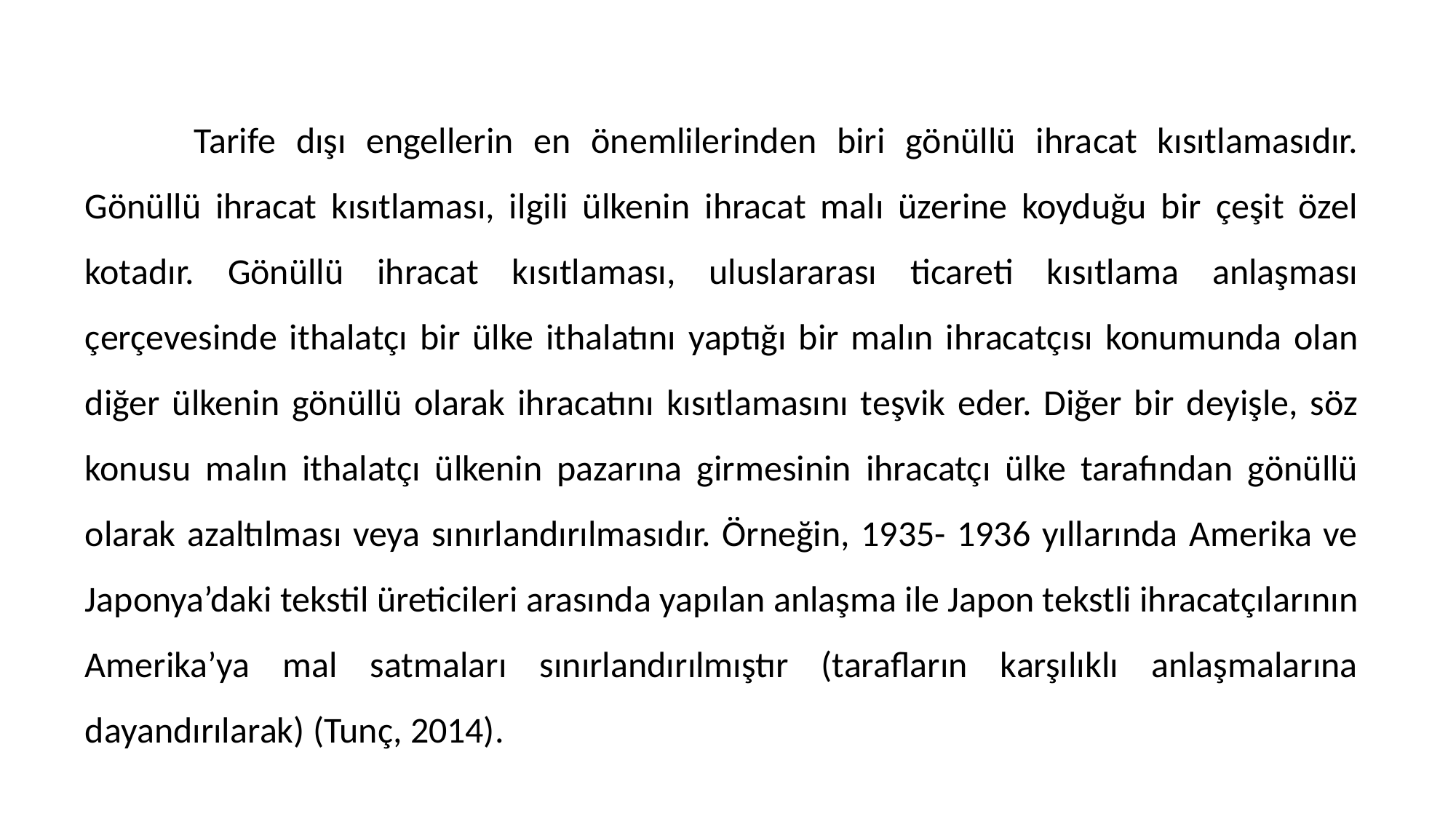

Tarife dışı engellerin en önemlilerinden biri gönüllü ihracat kısıtlamasıdır. Gönüllü ihracat kısıtlaması, ilgili ülkenin ihracat malı üzerine koyduğu bir çeşit özel kotadır. Gönüllü ihracat kısıtlaması, uluslararası ticareti kısıtlama anlaşması çerçevesinde ithalatçı bir ülke ithalatını yaptığı bir malın ihracatçısı konumunda olan diğer ülkenin gönüllü olarak ihracatını kısıtlamasını teşvik eder. Diğer bir deyişle, söz konusu malın ithalatçı ülkenin pazarına girmesinin ihracatçı ülke tarafından gönüllü olarak azaltılması veya sınırlandırılmasıdır. Örneğin, 1935- 1936 yıllarında Amerika ve Japonya’daki tekstil üreticileri arasında yapılan anlaşma ile Japon tekstli ihracatçılarının Amerika’ya mal satmaları sınırlandırılmıştır (tarafların karşılıklı anlaşmalarına dayandırılarak) (Tunç, 2014).